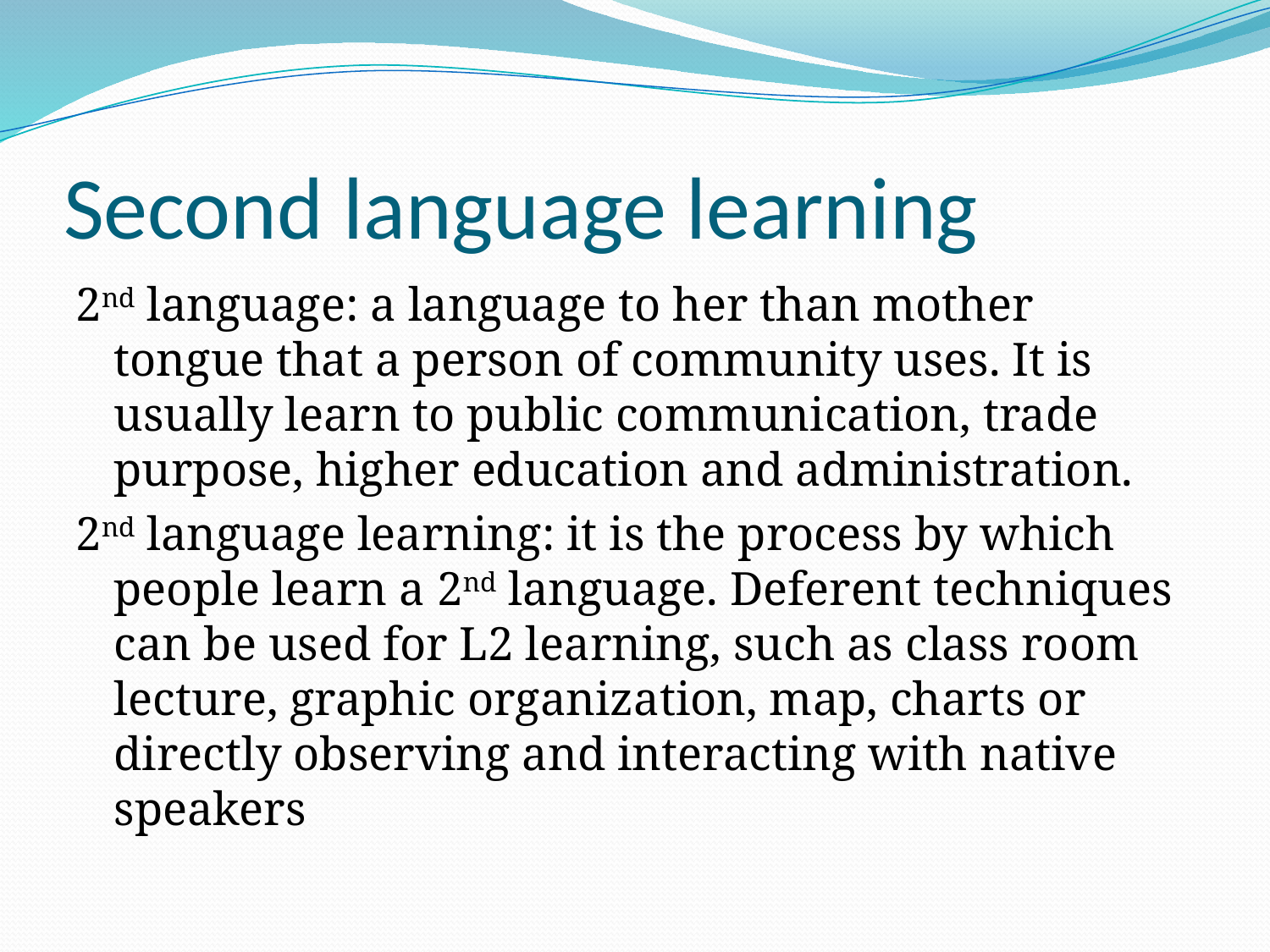

# Second language learning
2nd language: a language to her than mother tongue that a person of community uses. It is usually learn to public communication, trade purpose, higher education and administration.
2nd language learning: it is the process by which people learn a 2nd language. Deferent techniques can be used for L2 learning, such as class room lecture, graphic organization, map, charts or directly observing and interacting with native speakers